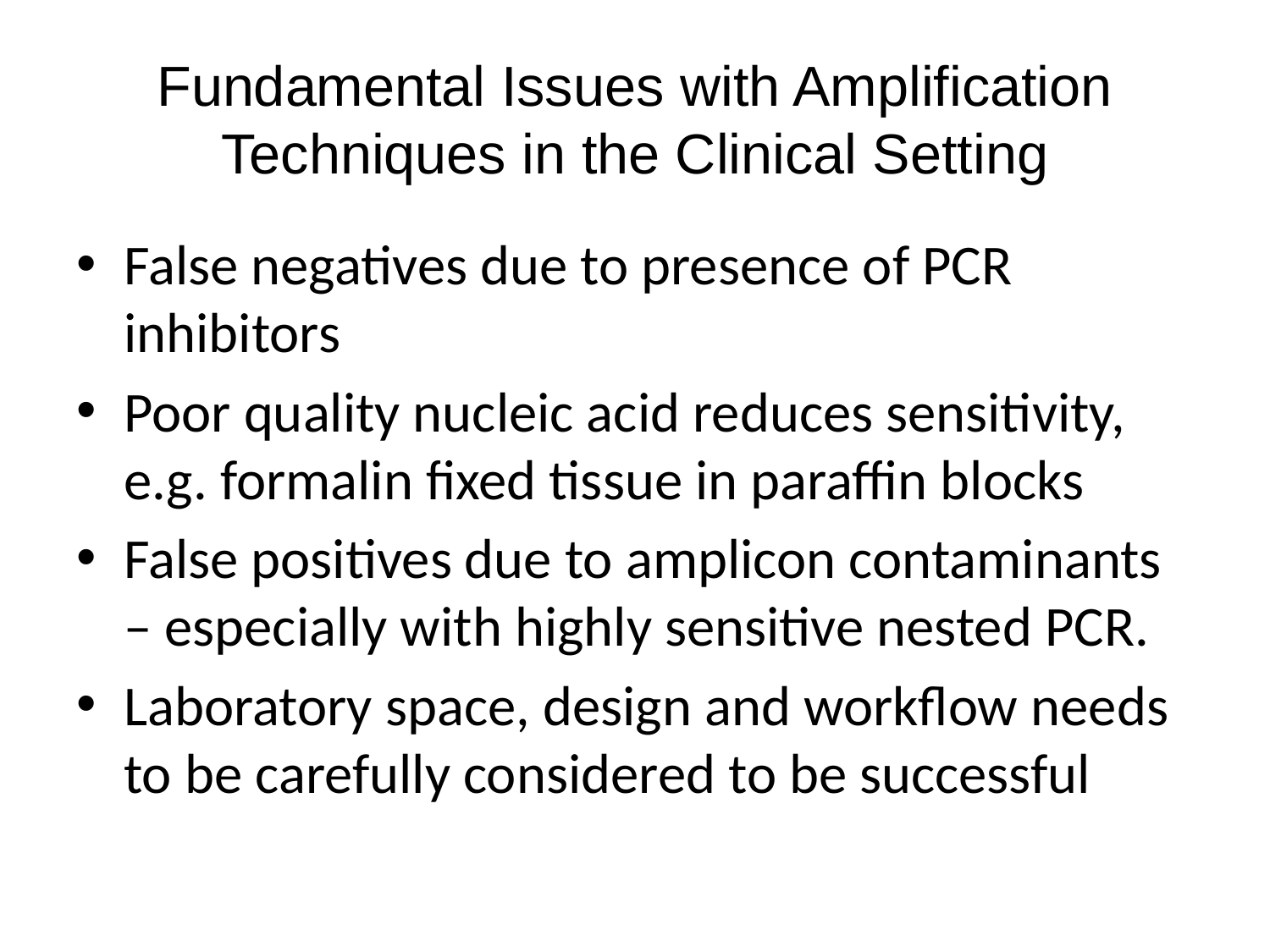

# Fundamental Issues with Amplification Techniques in the Clinical Setting
False negatives due to presence of PCR inhibitors
Poor quality nucleic acid reduces sensitivity, e.g. formalin fixed tissue in paraffin blocks
False positives due to amplicon contaminants – especially with highly sensitive nested PCR.
Laboratory space, design and workflow needs to be carefully considered to be successful